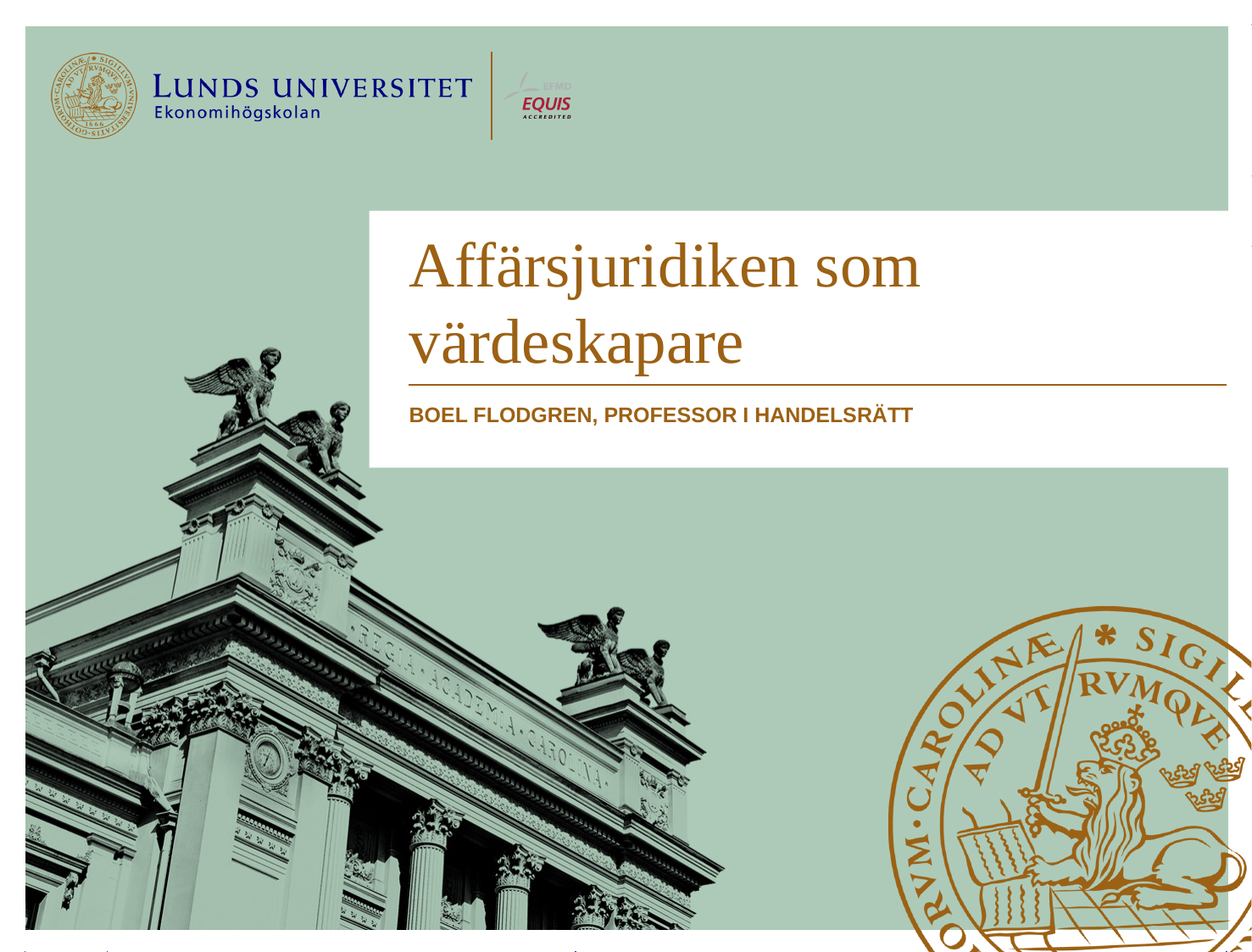

# Affärsjuridiken som värdeskapare
Boel Flodgren, professor i handelsrätt